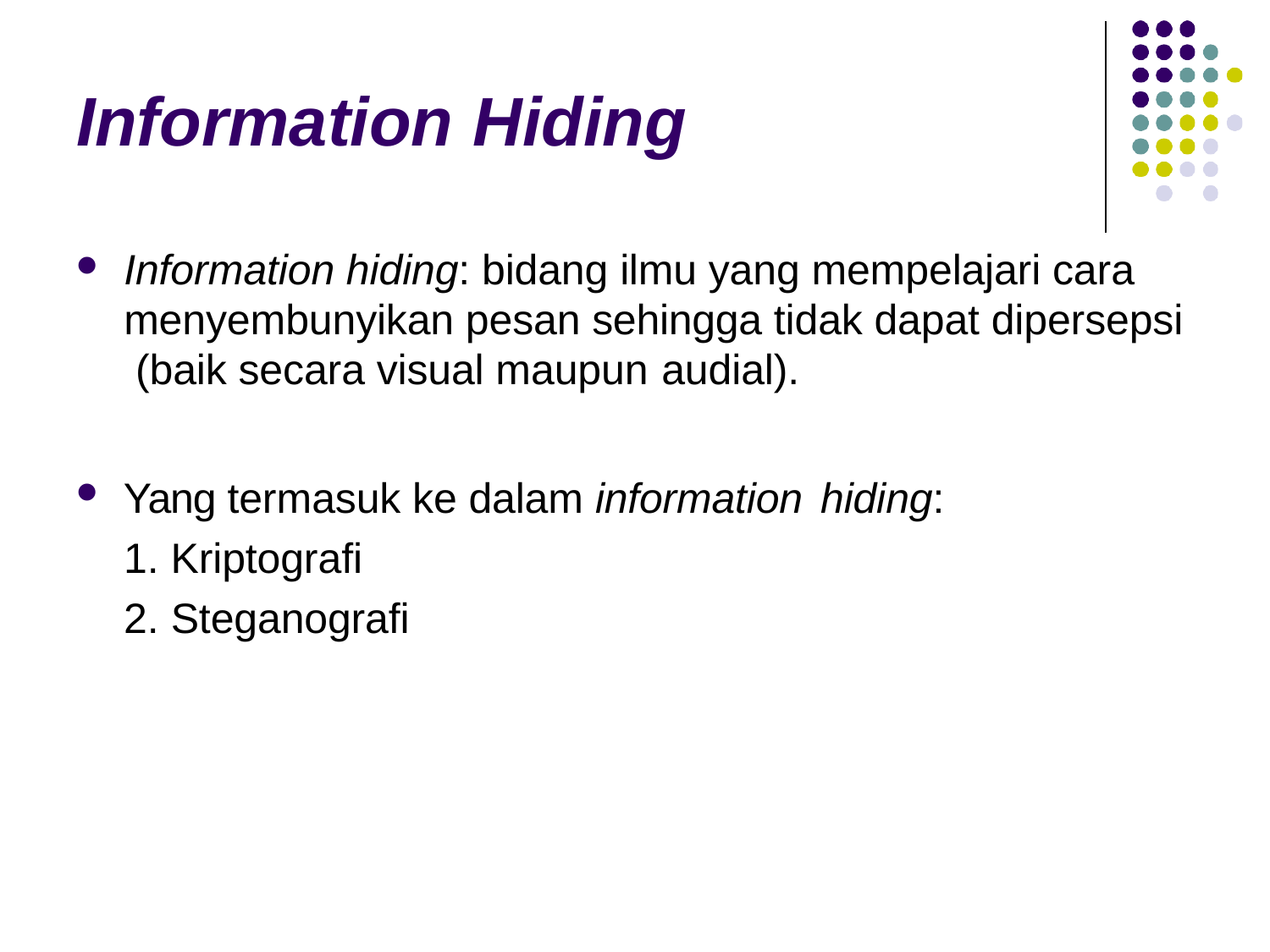

# Information Hiding
Information hiding: bidang ilmu yang mempelajari cara  menyembunyikan pesan sehingga tidak dapat dipersepsi  (baik secara visual maupun audial).

Yang termasuk ke dalam information hiding:
Kriptografi
Steganografi